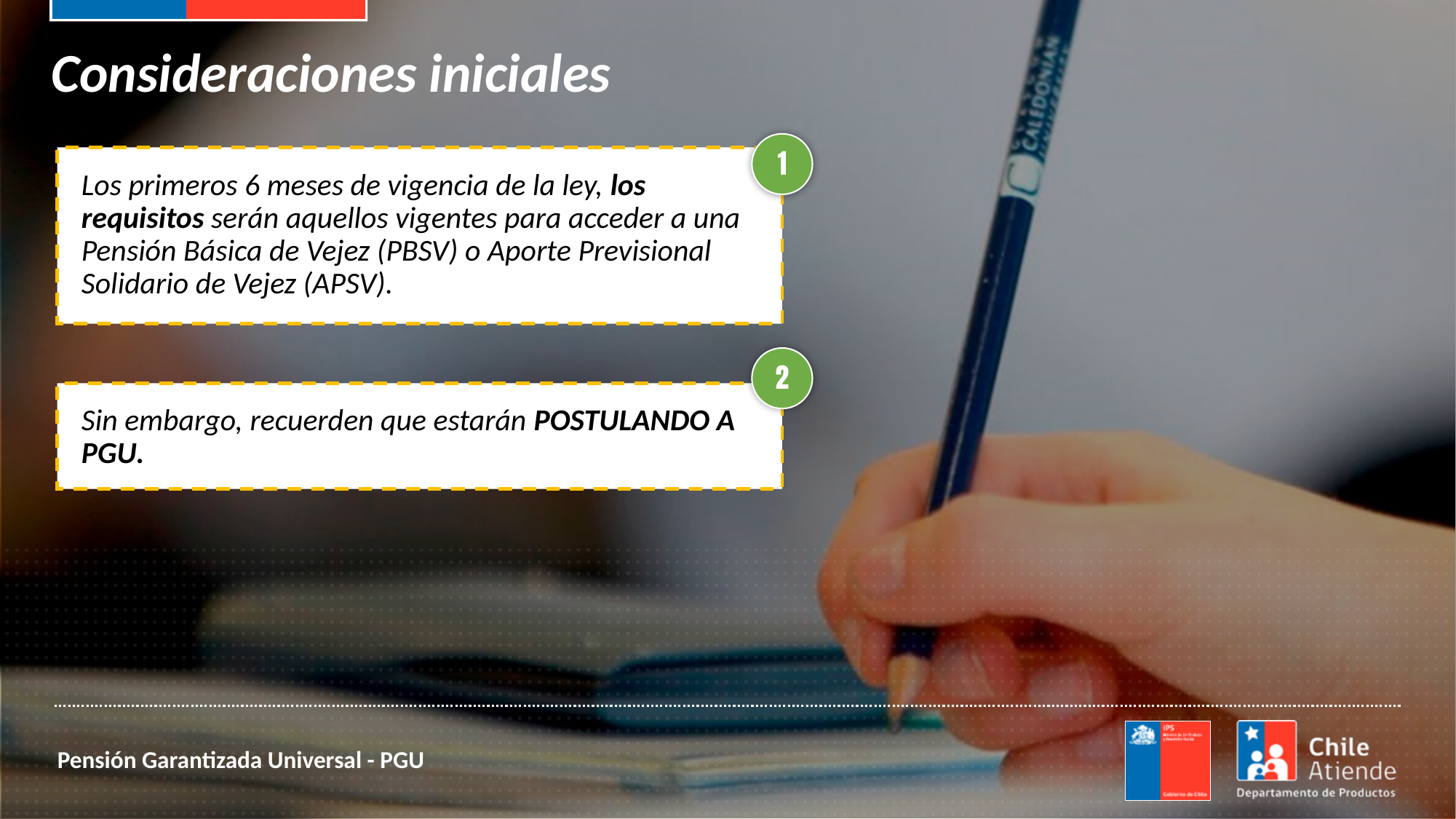

Consideraciones iniciales
1

Los primeros 6 meses de vigencia de la ley, los requisitos serán aquellos vigentes para acceder a una Pensión Básica de Vejez (PBSV) o Aporte Previsional Solidario de Vejez (APSV).
2

Sin embargo, recuerden que estarán POSTULANDO A PGU.